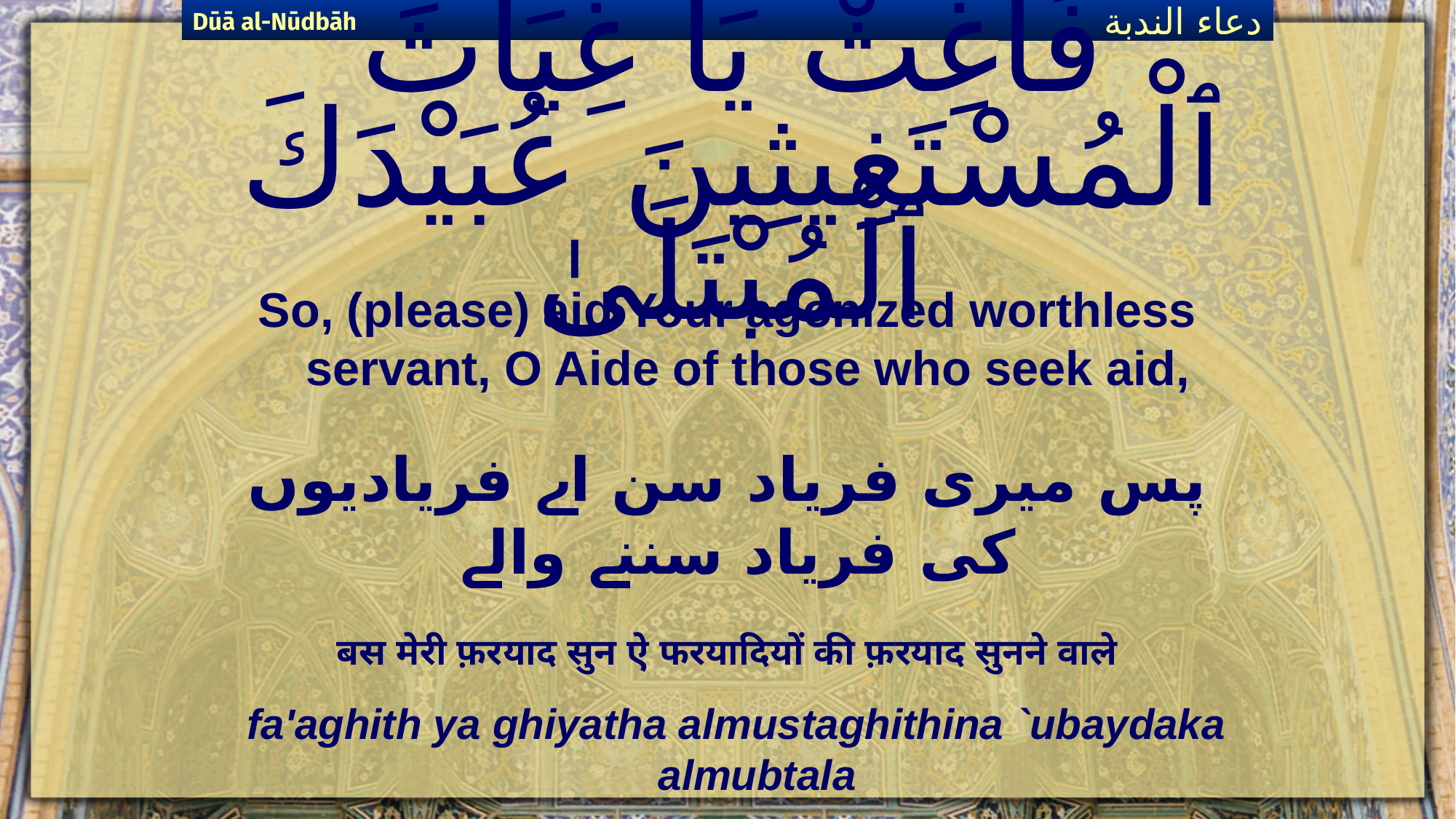

Dūā al-Nūdbāh
دعاء الندبة
# فَاغِثْ يَا غِيَاثَ ٱلْمُسْتَغِيثِينَ عُبَيْدَكَ ٱلْمُبْتَلَىٰ
So, (please) aid Your agonized worthless servant, O Aide of those who seek aid,
پس میری فریاد سن اے فریادیوں کی فریاد سننے والے
बस मेरी फ़रयाद सुन ऐ फरयादियों की फ़रयाद सुनने वाले
fa'aghith ya ghiyatha almustaghithina `ubaydaka almubtala